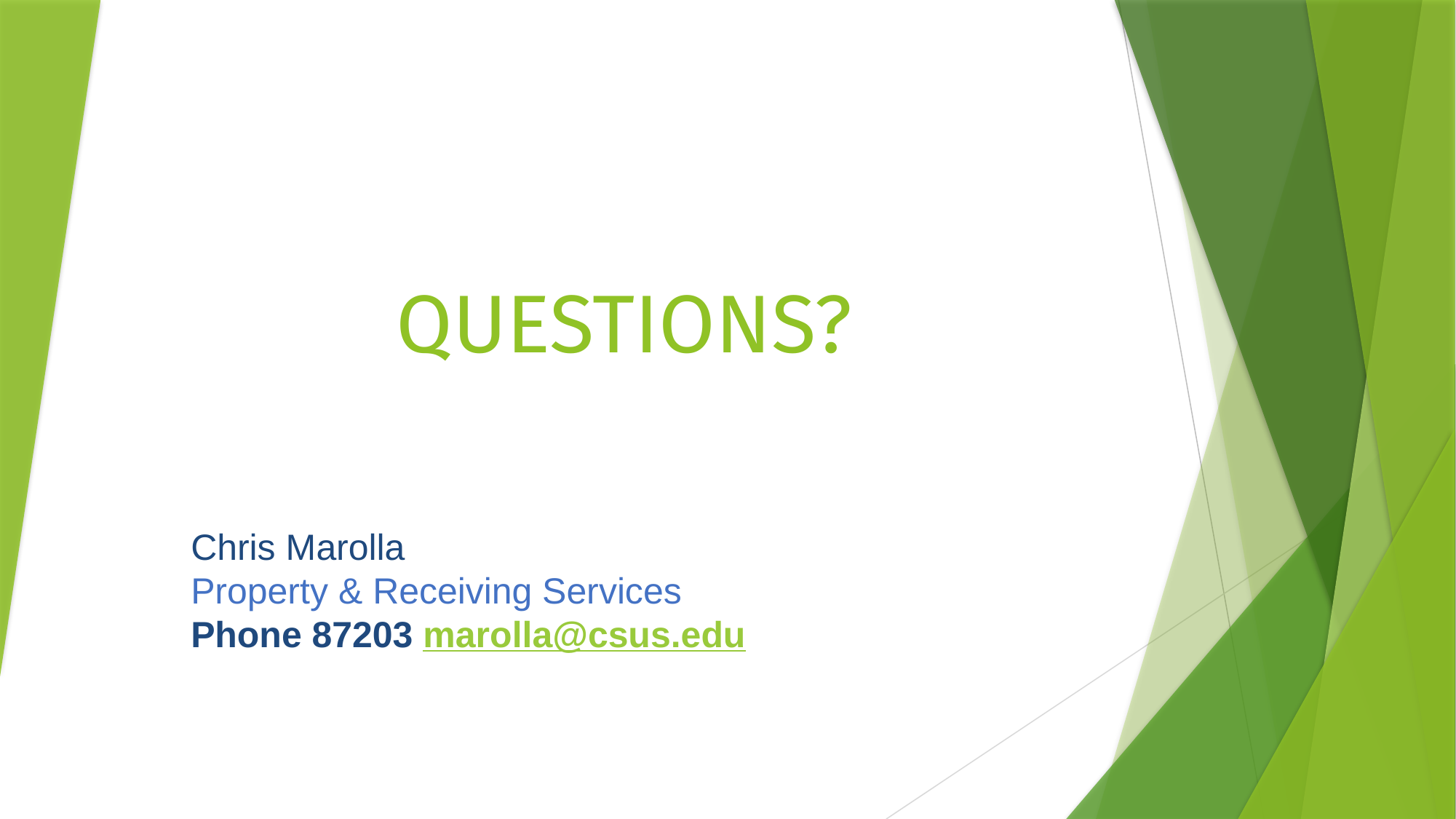

# QUESTIONS?
Chris Marolla
Property & Receiving Services
Phone 87203 marolla@csus.edu